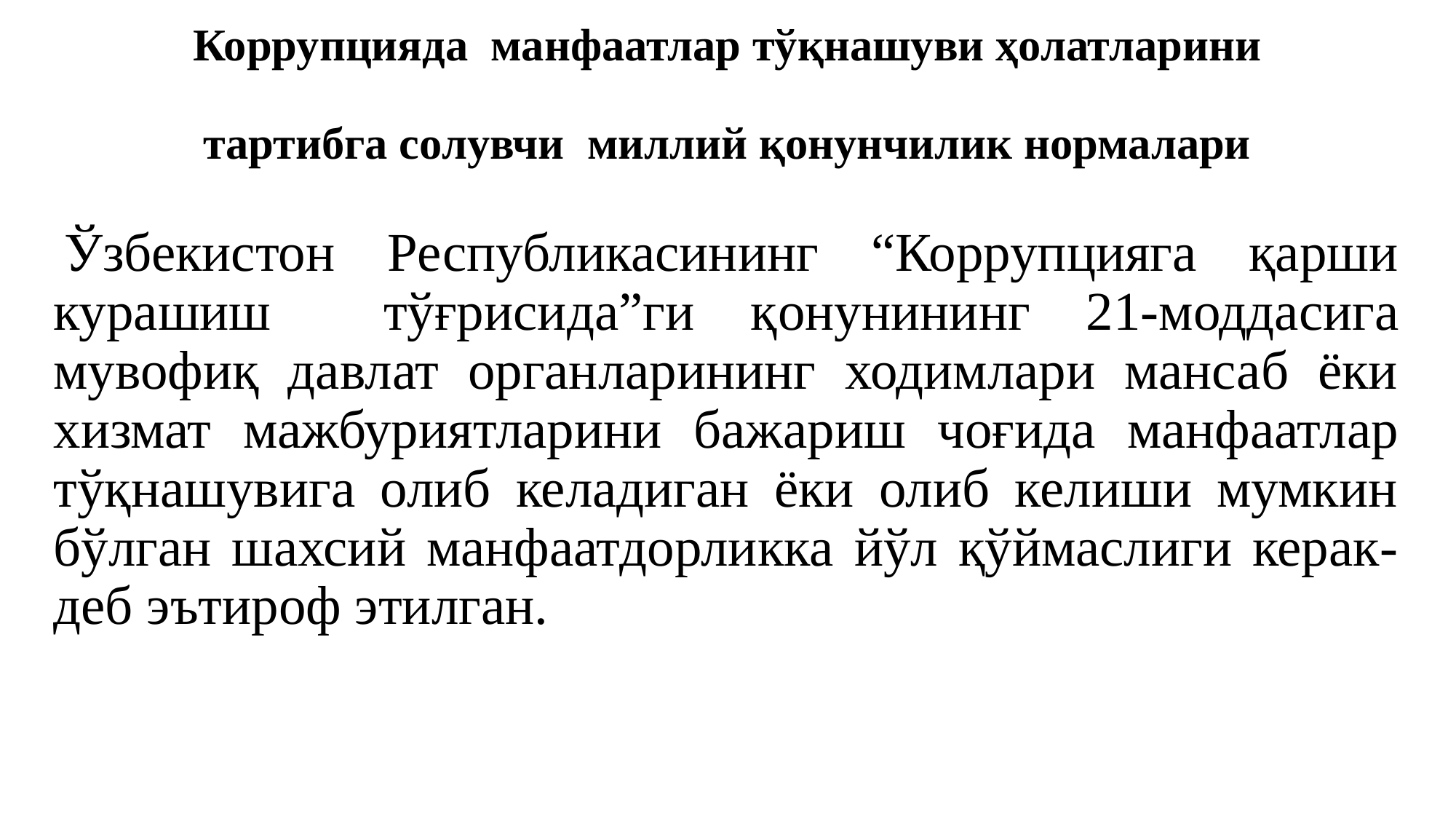

# Коррупцияда  манфаатлар тўқнашуви ҳолатларини тартибга солувчи  миллий қонунчилик нормалари
 Ўзбекистон Республикасининг “Коррупцияга қарши курашиш  тўғрисида”ги қонунининг 21-моддасига мувофиқ давлат органларининг ходимлари мансаб ёки хизмат мажбуриятларини бажариш чоғида манфаатлар тўқнашувига олиб келадиган ёки олиб келиши мумкин бўлган шахсий манфаатдорликка йўл қўймаслиги керак-деб эътироф этилган.